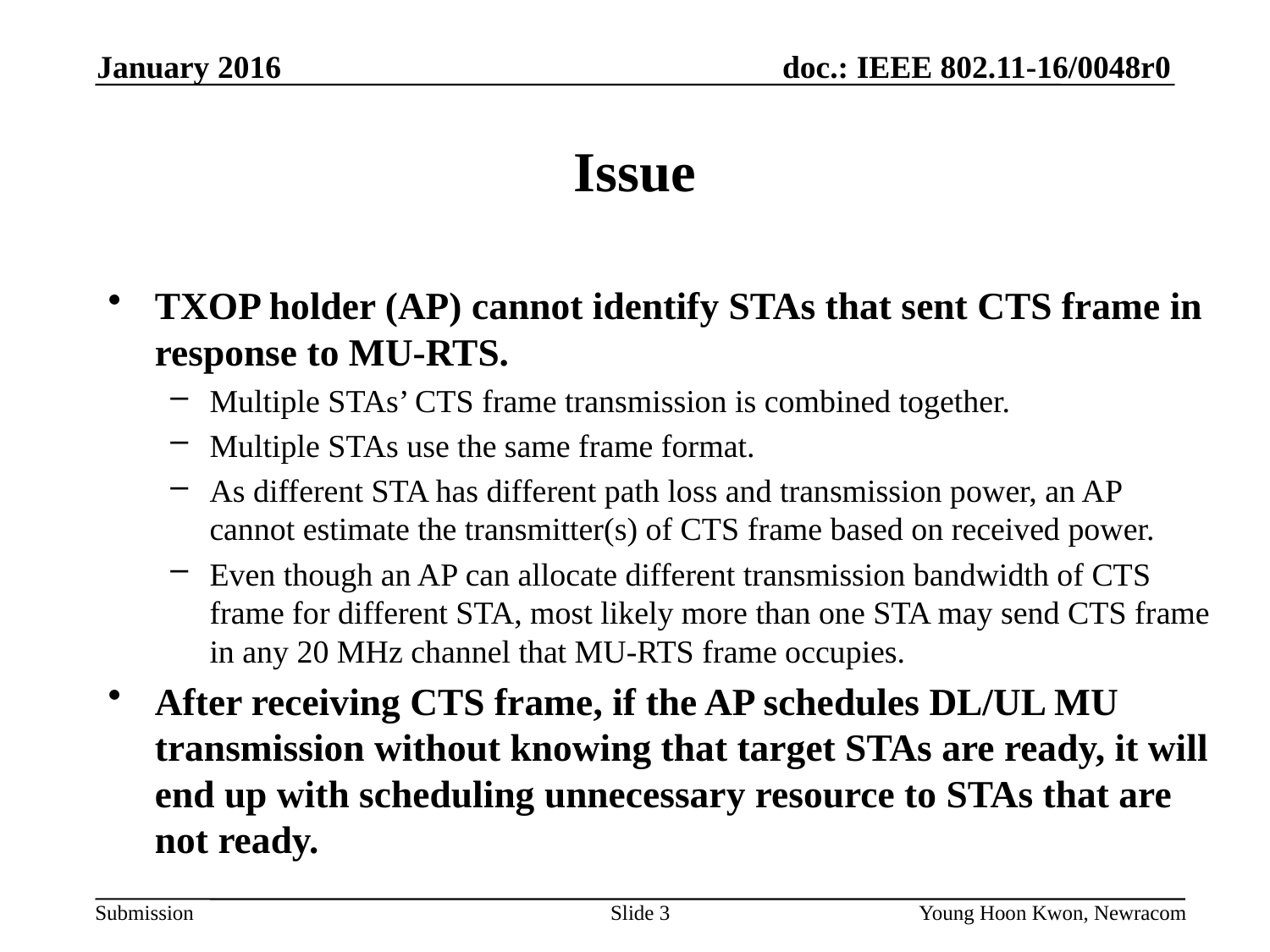

January 2016
# Issue
TXOP holder (AP) cannot identify STAs that sent CTS frame in response to MU-RTS.
Multiple STAs’ CTS frame transmission is combined together.
Multiple STAs use the same frame format.
As different STA has different path loss and transmission power, an AP cannot estimate the transmitter(s) of CTS frame based on received power.
Even though an AP can allocate different transmission bandwidth of CTS frame for different STA, most likely more than one STA may send CTS frame in any 20 MHz channel that MU-RTS frame occupies.
After receiving CTS frame, if the AP schedules DL/UL MU transmission without knowing that target STAs are ready, it will end up with scheduling unnecessary resource to STAs that are not ready.
Slide 3
Young Hoon Kwon, Newracom